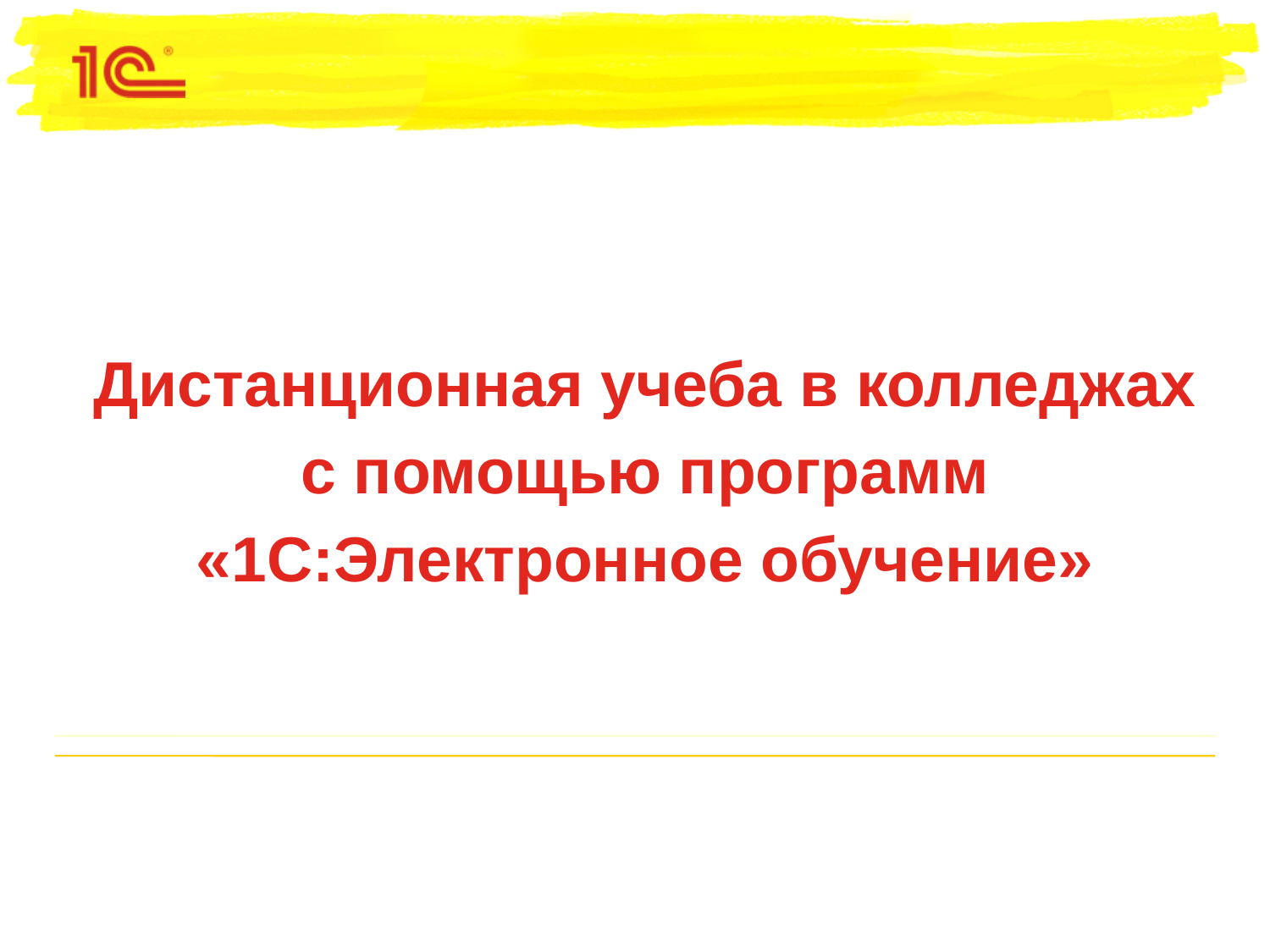

# Дистанционная учеба в колледжах с помощью программ «1C:Электронное обучение»